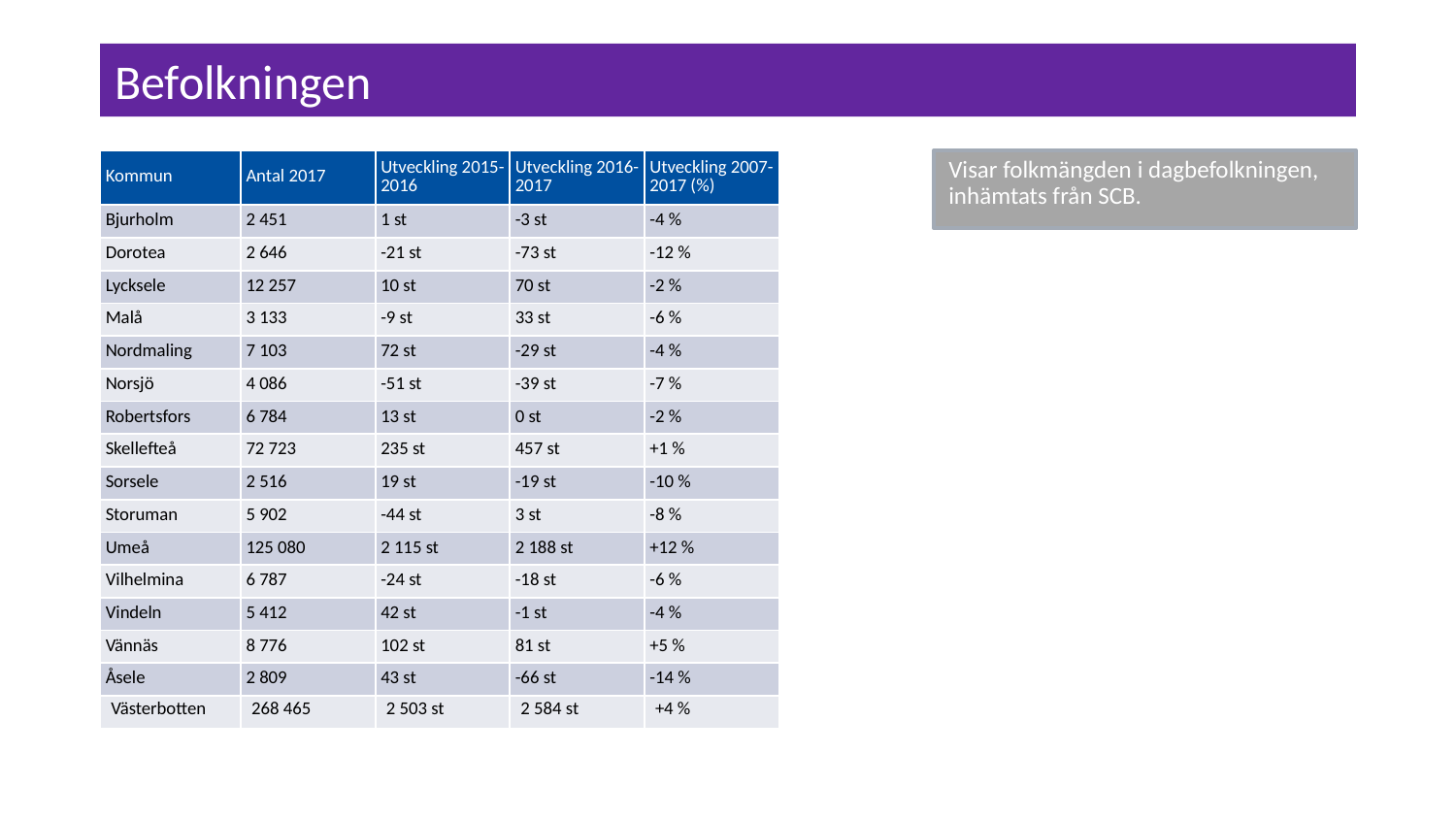

# Befolkningen
| Kommun | Antal 2017 | Utveckling 2015-2016 | Utveckling 2016-2017 | Utveckling 2007-2017 (%) |
| --- | --- | --- | --- | --- |
| Bjurholm | 2 451 | 1 st | -3 st | -4 % |
| Dorotea | 2 646 | -21 st | -73 st | -12 % |
| Lycksele | 12 257 | 10 st | 70 st | -2 % |
| Malå | 3 133 | -9 st | 33 st | -6 % |
| Nordmaling | 7 103 | 72 st | -29 st | -4 % |
| Norsjö | 4 086 | -51 st | -39 st | -7 % |
| Robertsfors | 6 784 | 13 st | 0 st | -2 % |
| Skellefteå | 72 723 | 235 st | 457 st | +1 % |
| Sorsele | 2 516 | 19 st | -19 st | -10 % |
| Storuman | 5 902 | -44 st | 3 st | -8 % |
| Umeå | 125 080 | 2 115 st | 2 188 st | +12 % |
| Vilhelmina | 6 787 | -24 st | -18 st | -6 % |
| Vindeln | 5 412 | 42 st | -1 st | -4 % |
| Vännäs | 8 776 | 102 st | 81 st | +5 % |
| Åsele | 2 809 | 43 st | -66 st | -14 % |
| Västerbotten | 268 465 | 2 503 st | 2 584 st | +4 % |
Visar folkmängden i dagbefolkningen, inhämtats från SCB.